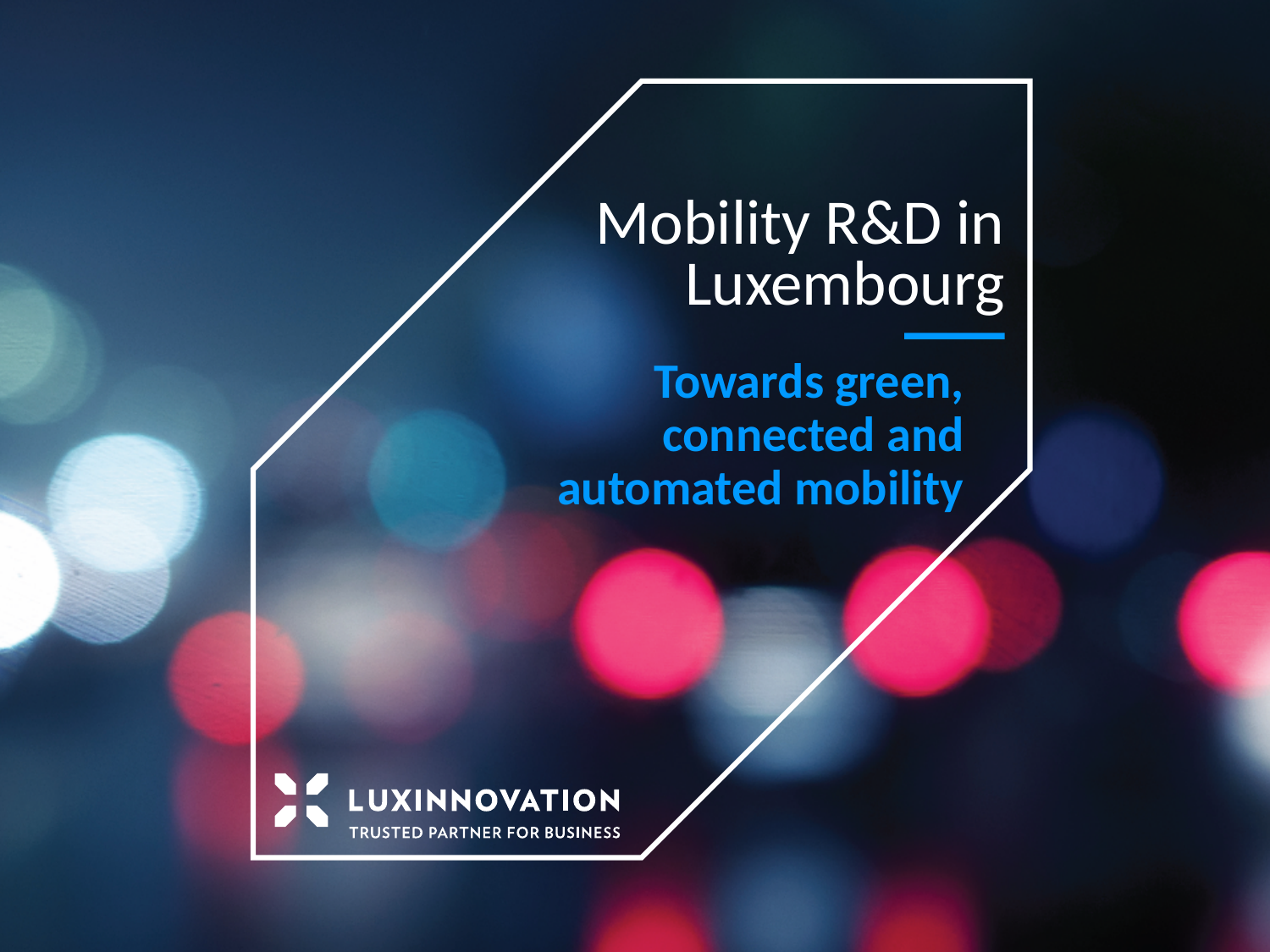

# Mobility R&D in Luxembourg
Towards green, connected and automated mobility